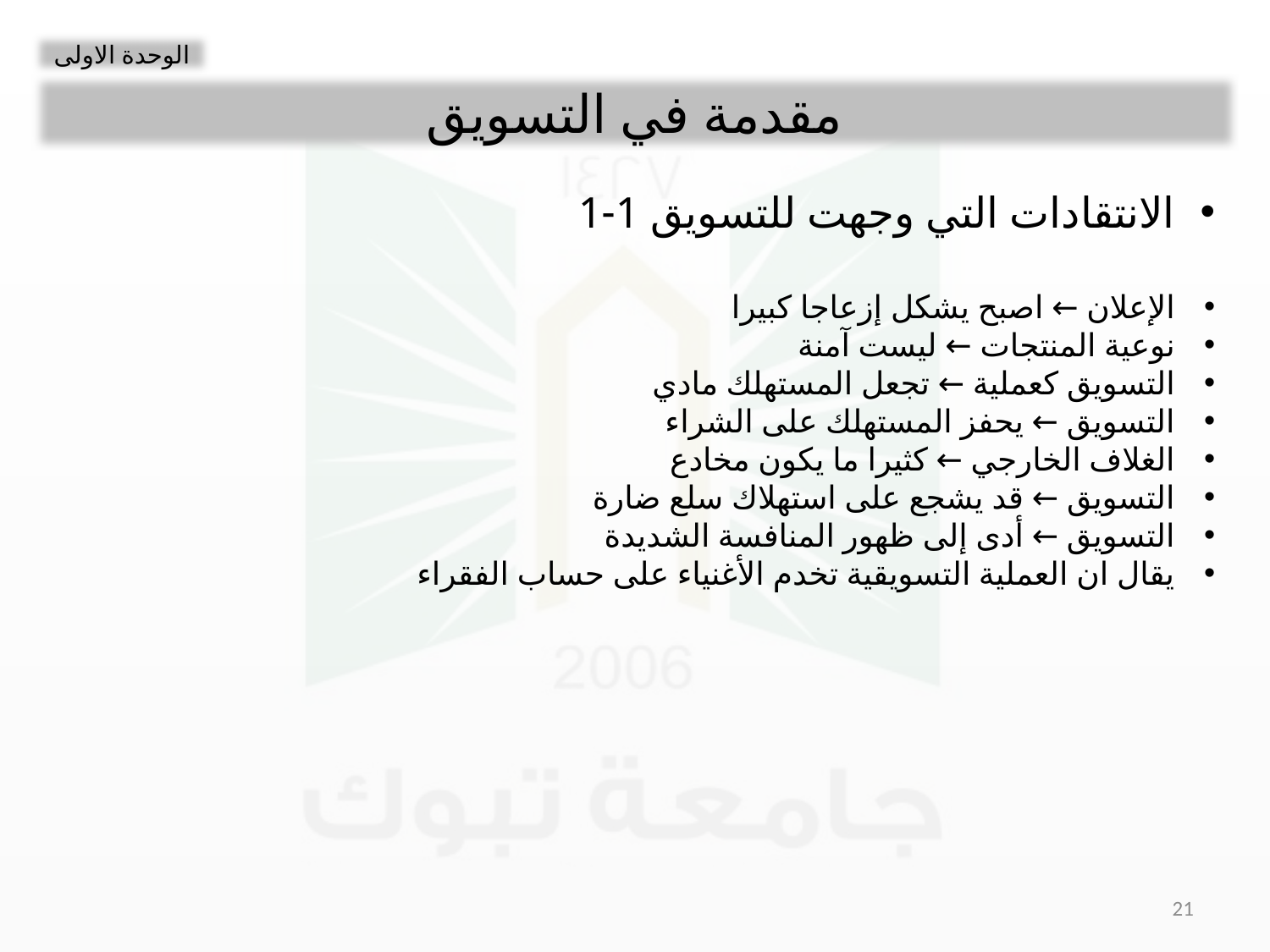

الوحدة الاولى
مقدمة في التسويق
الانتقادات التي وجهت للتسويق 1-1
الإعلان ← اصبح يشكل إزعاجا كبيرا
نوعية المنتجات ← ليست آمنة
التسويق كعملية ← تجعل المستهلك مادي
التسويق ← يحفز المستهلك على الشراء
الغلاف الخارجي ← كثيرا ما يكون مخادع
التسويق ← قد يشجع على استهلاك سلع ضارة
التسويق ← أدى إلى ظهور المنافسة الشديدة
يقال ان العملية التسويقية تخدم الأغنياء على حساب الفقراء
21